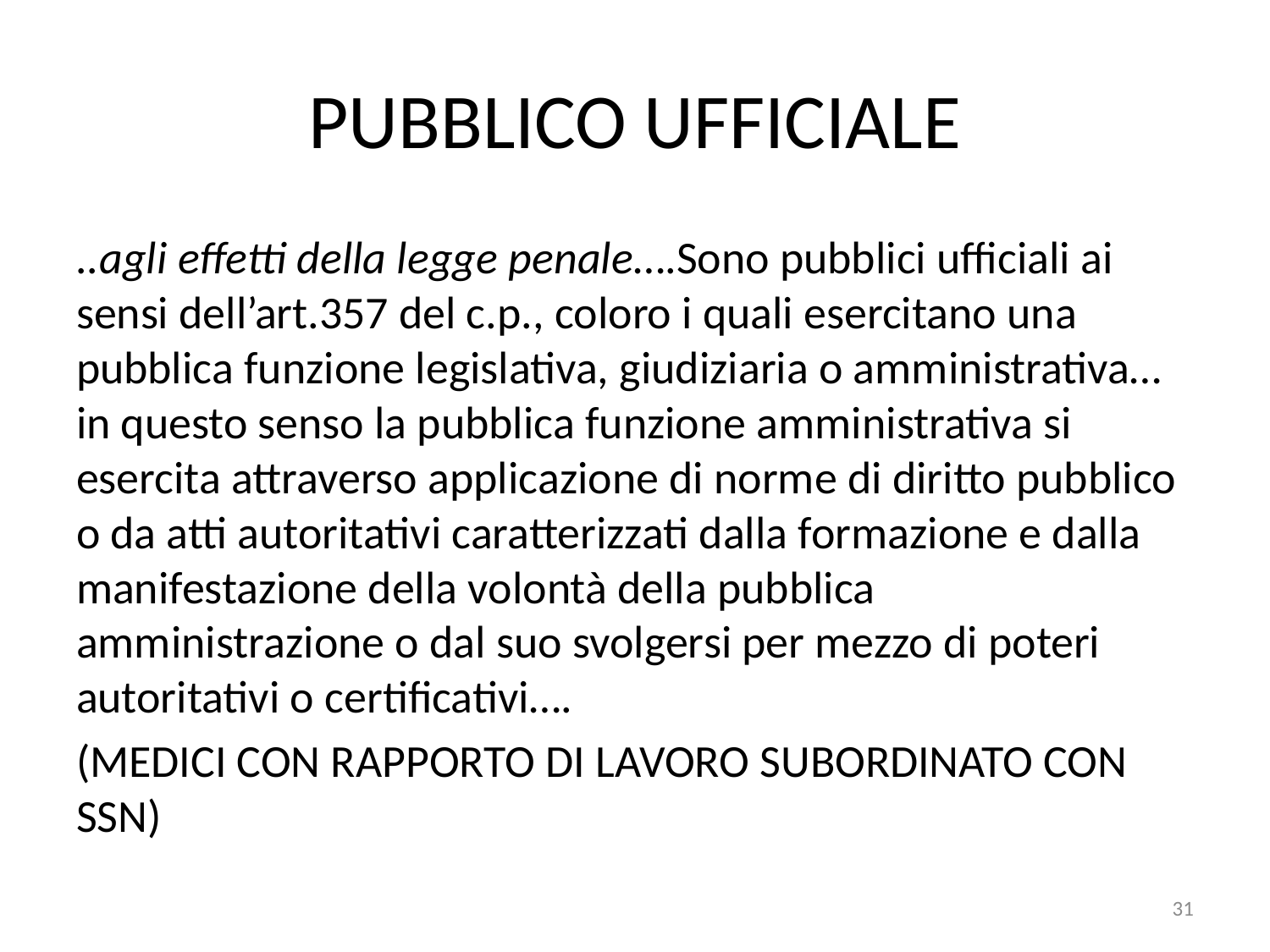

# PUBBLICO UFFICIALE
..agli effetti della legge penale….Sono pubblici ufficiali ai sensi dell’art.357 del c.p., coloro i quali esercitano una pubblica funzione legislativa, giudiziaria o amministrativa…in questo senso la pubblica funzione amministrativa si esercita attraverso applicazione di norme di diritto pubblico o da atti autoritativi caratterizzati dalla formazione e dalla manifestazione della volontà della pubblica amministrazione o dal suo svolgersi per mezzo di poteri autoritativi o certificativi….
(MEDICI CON RAPPORTO DI LAVORO SUBORDINATO CON SSN)
31